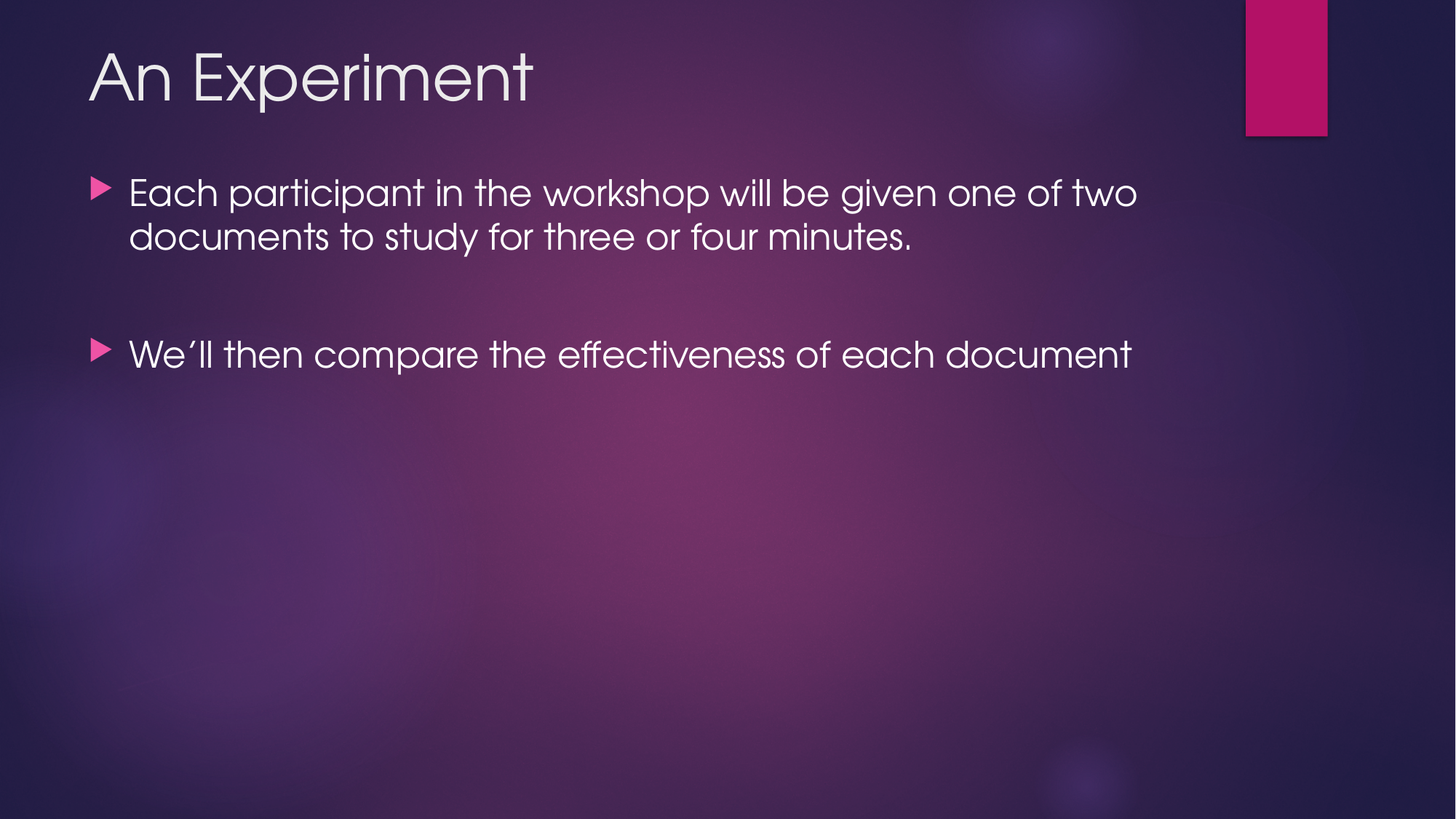

# An Experiment
Each participant in the workshop will be given one of two documents to study for three or four minutes.

We’ll then compare the effectiveness of each document